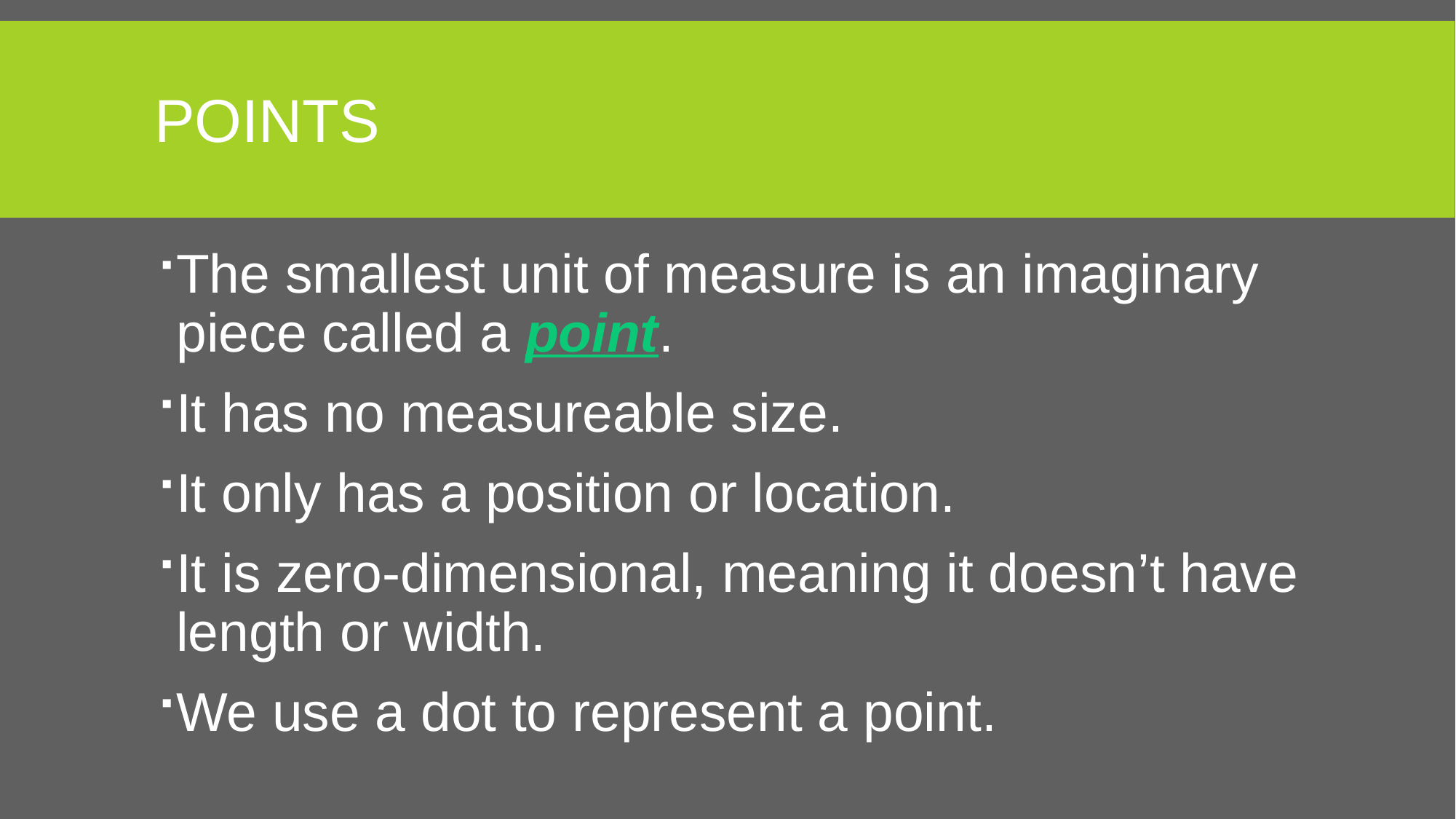

# Points
The smallest unit of measure is an imaginary piece called a point.
It has no measureable size.
It only has a position or location.
It is zero-dimensional, meaning it doesn’t have length or width.
We use a dot to represent a point.